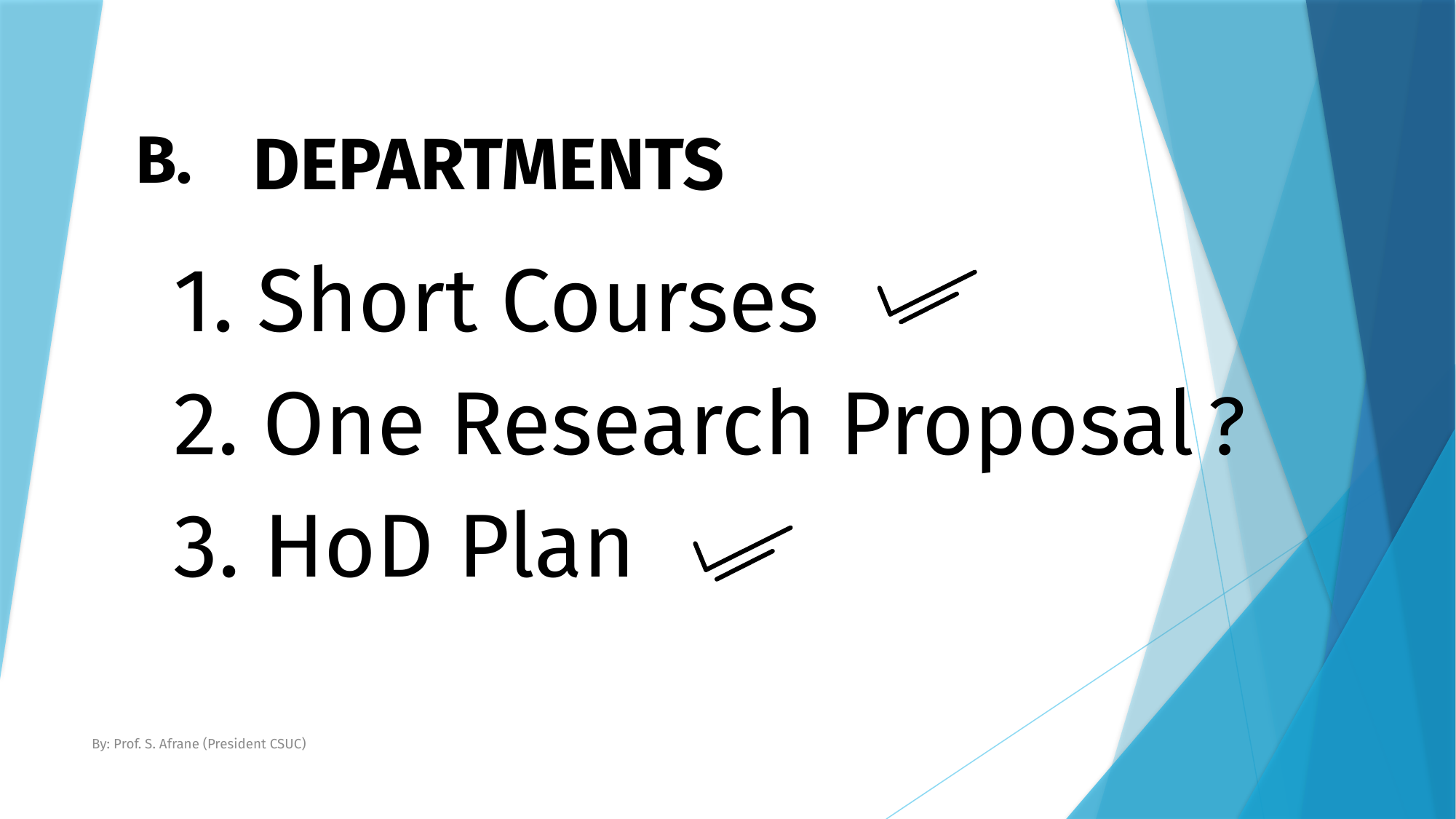

B.
DEPARTMENTS
1. Short Courses
2. One Research Proposal
3. HoD Plan

?
By: Prof. S. Afrane (President CSUC)